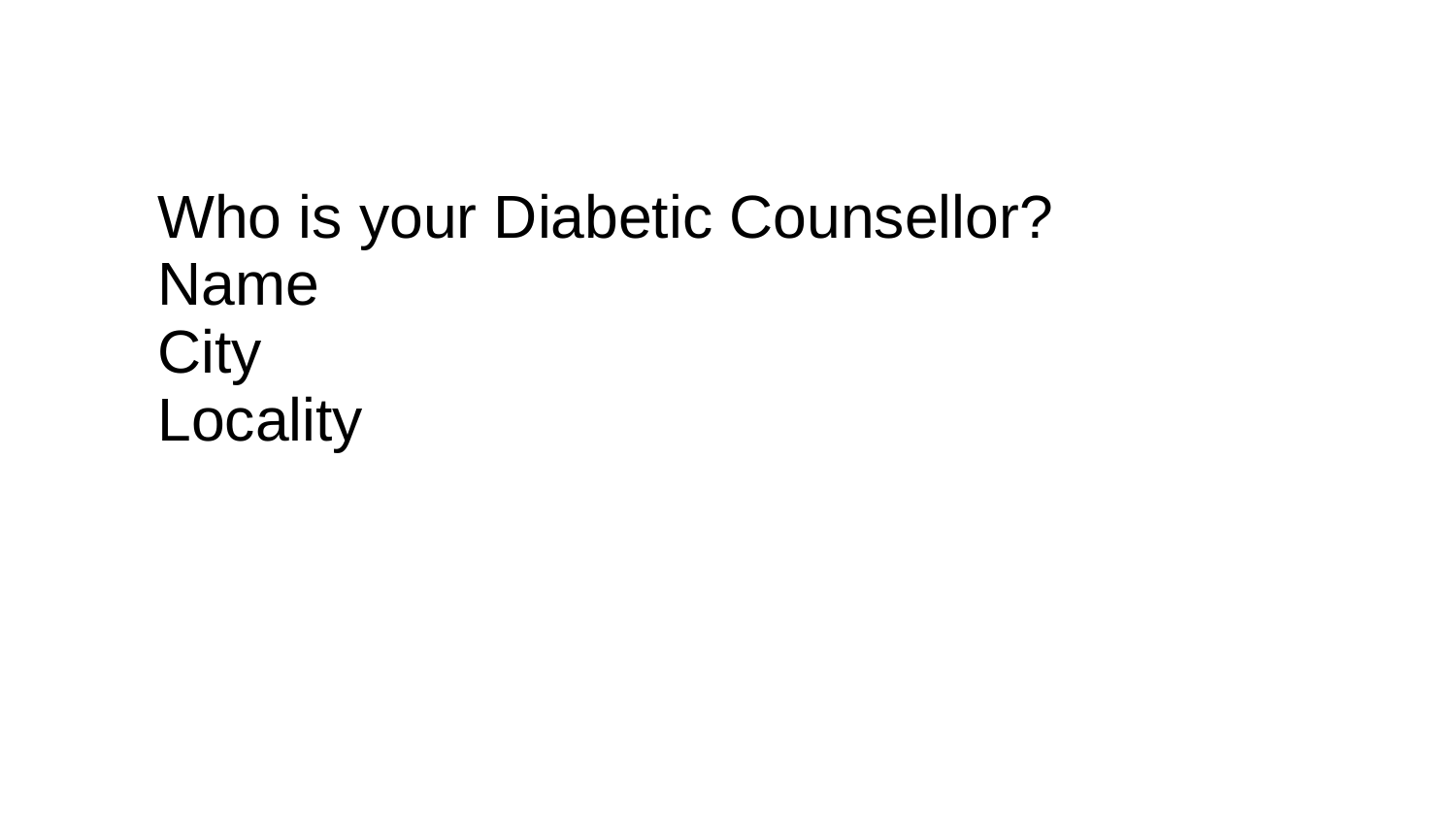

# Who is your Diabetic Counsellor?
Name
City
Locality